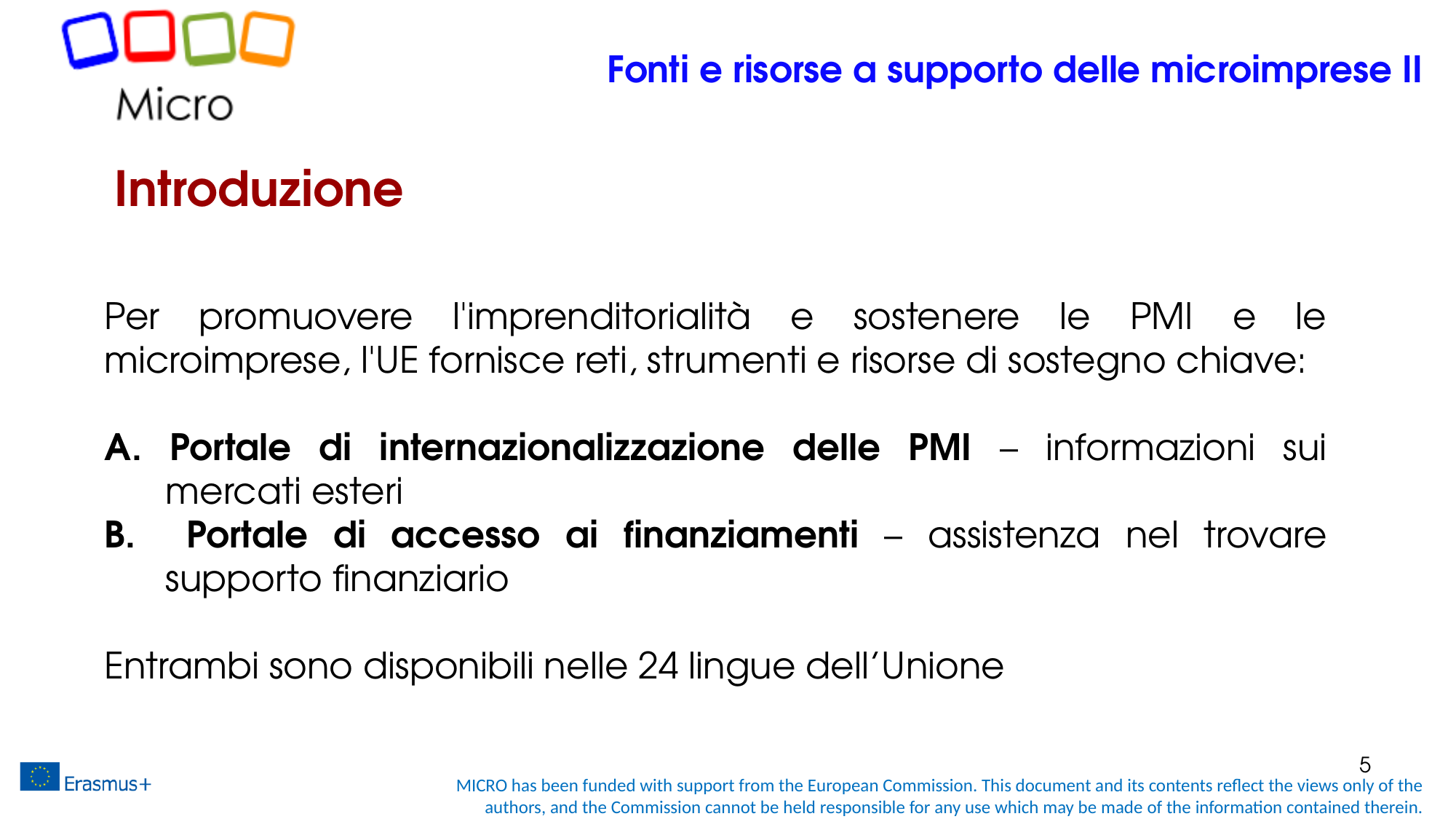

# Fonti e risorse a supporto delle microimprese II
Introduzione
Per promuovere l'imprenditorialità e sostenere le PMI e le microimprese, l'UE fornisce reti, strumenti e risorse di sostegno chiave:

A. Portale di internazionalizzazione delle PMI – informazioni sui mercati esteri
B.  Portale di accesso ai finanziamenti – assistenza nel trovare supporto finanziario

Entrambi sono disponibili nelle 24 lingue dell’Unione
5